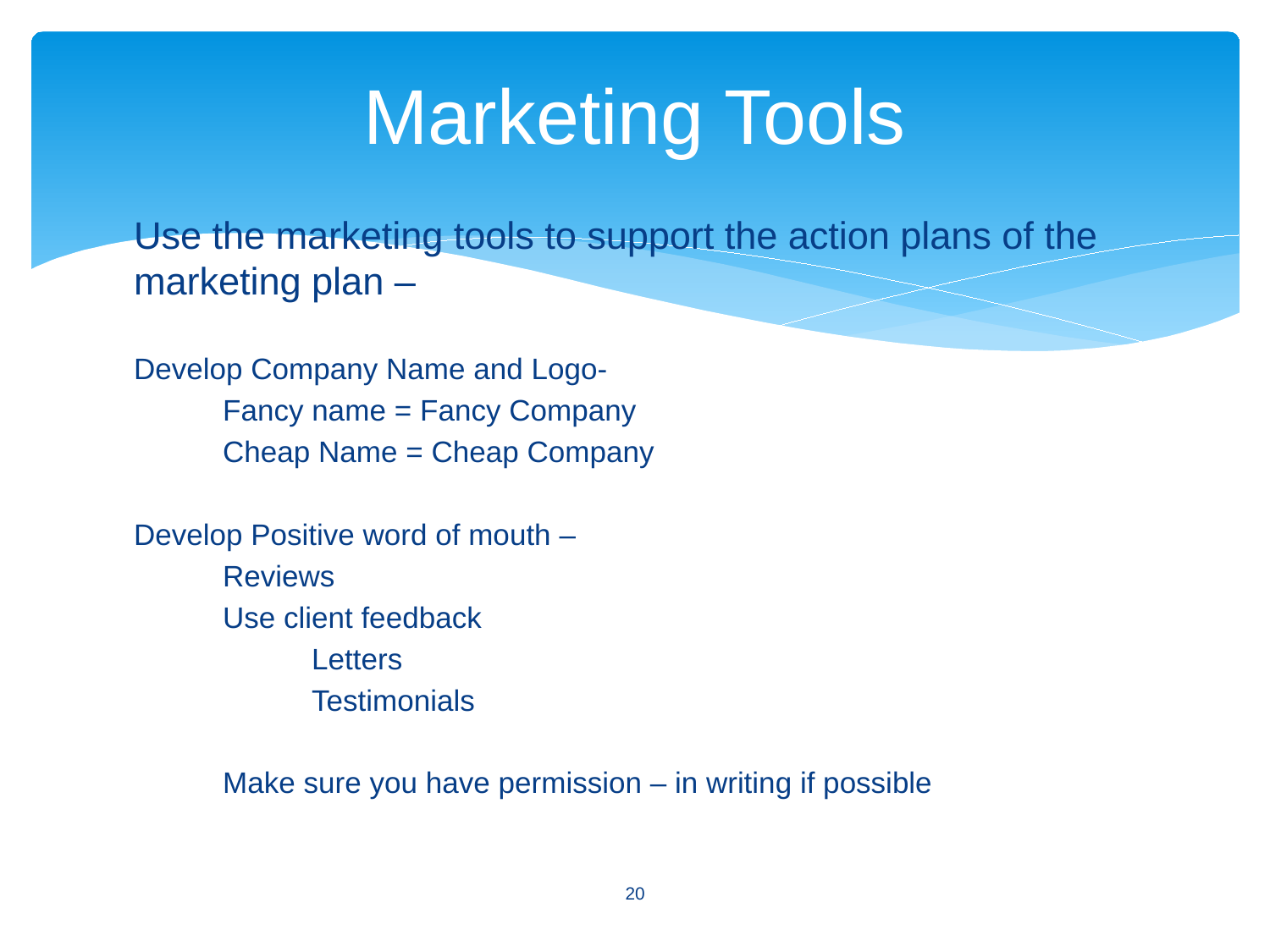

# Marketing Tools
Use the marketing tools to support the action plans of the marketing plan –

Develop Company Name and Logo-
	Fancy name = Fancy Company
	Cheap Name = Cheap Company

Develop Positive word of mouth –
	Reviews
	Use client feedback
		Letters
		Testimonials

	Make sure you have permission – in writing if possible

20